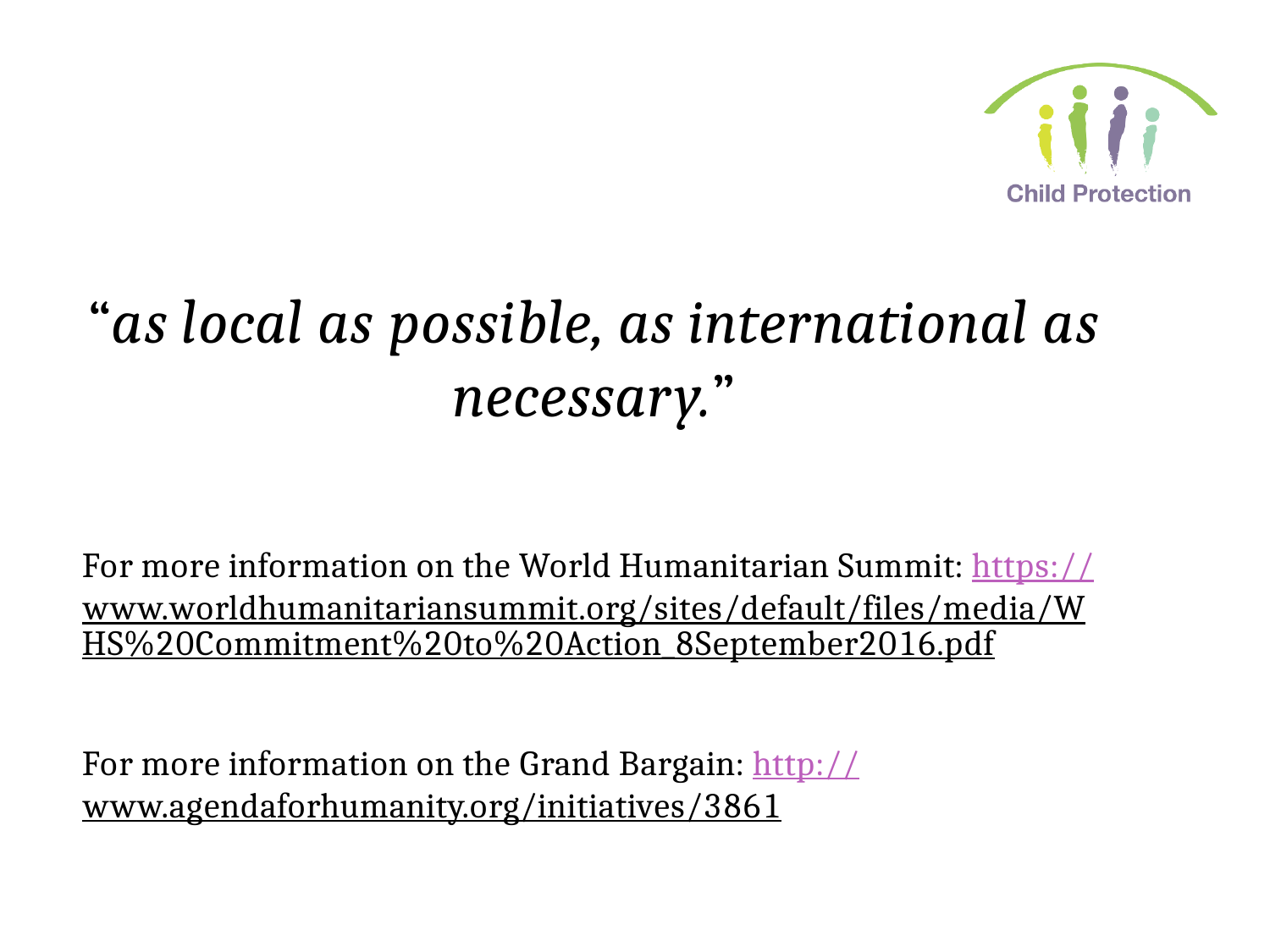

#
“as local as possible, as international as necessary.”

For more information on the World Humanitarian Summit: https://www.worldhumanitariansummit.org/sites/default/files/media/WHS%20Commitment%20to%20Action_8September2016.pdf
For more information on the Grand Bargain: http://www.agendaforhumanity.org/initiatives/3861